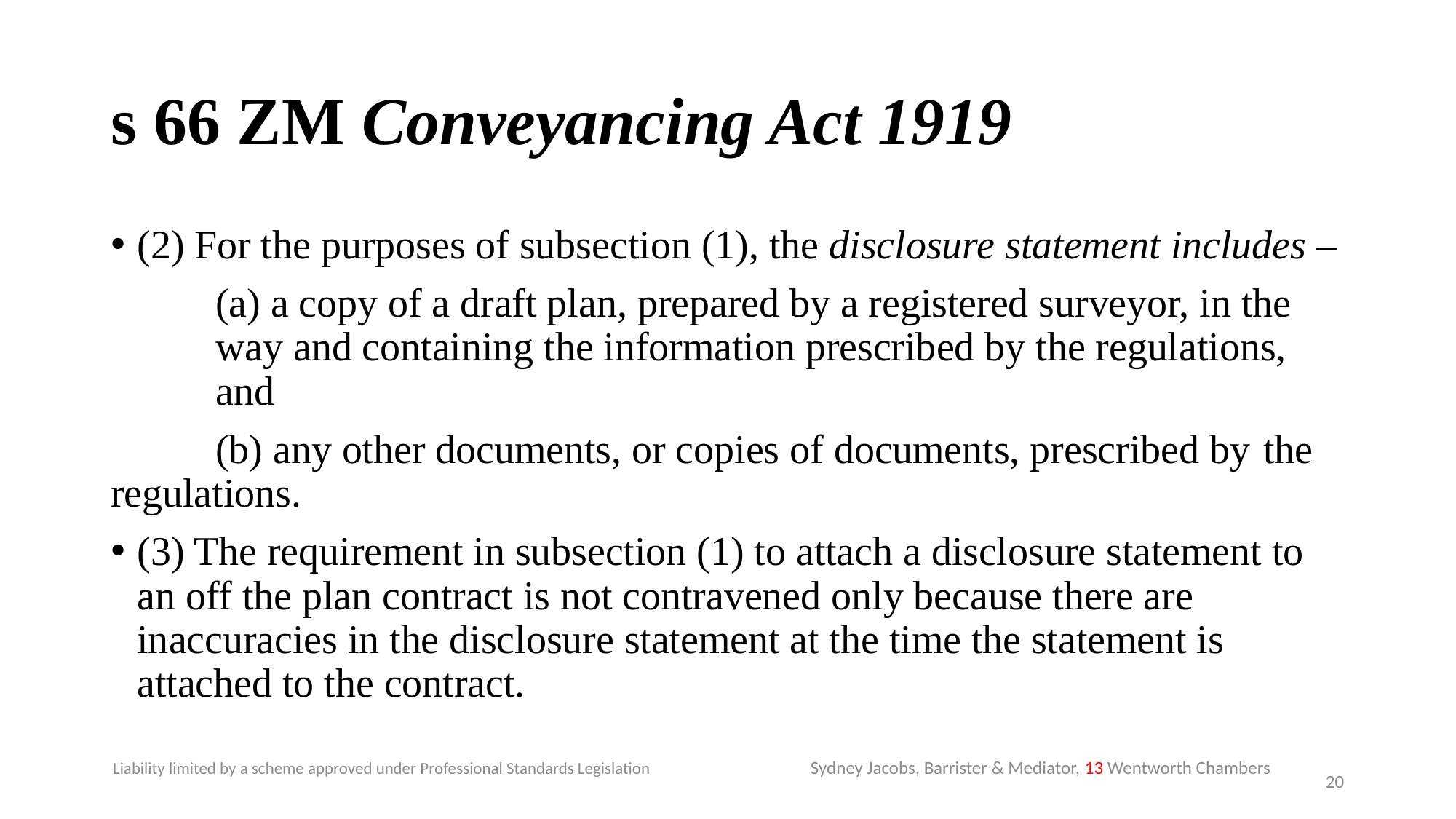

# s 66 ZM Conveyancing Act 1919
(2) For the purposes of subsection (1), the disclosure statement includes –
	(a) a copy of a draft plan, prepared by a registered surveyor, in the 	way and containing the information prescribed by the regulations, 	and
	(b) any other documents, or copies of documents, prescribed by 	the regulations.
(3) The requirement in subsection (1) to attach a disclosure statement to an off the plan contract is not contravened only because there are inaccuracies in the disclosure statement at the time the statement is attached to the contract.
Sydney Jacobs, Barrister & Mediator, 13 Wentworth Chambers
Liability limited by a scheme approved under Professional Standards Legislation
20